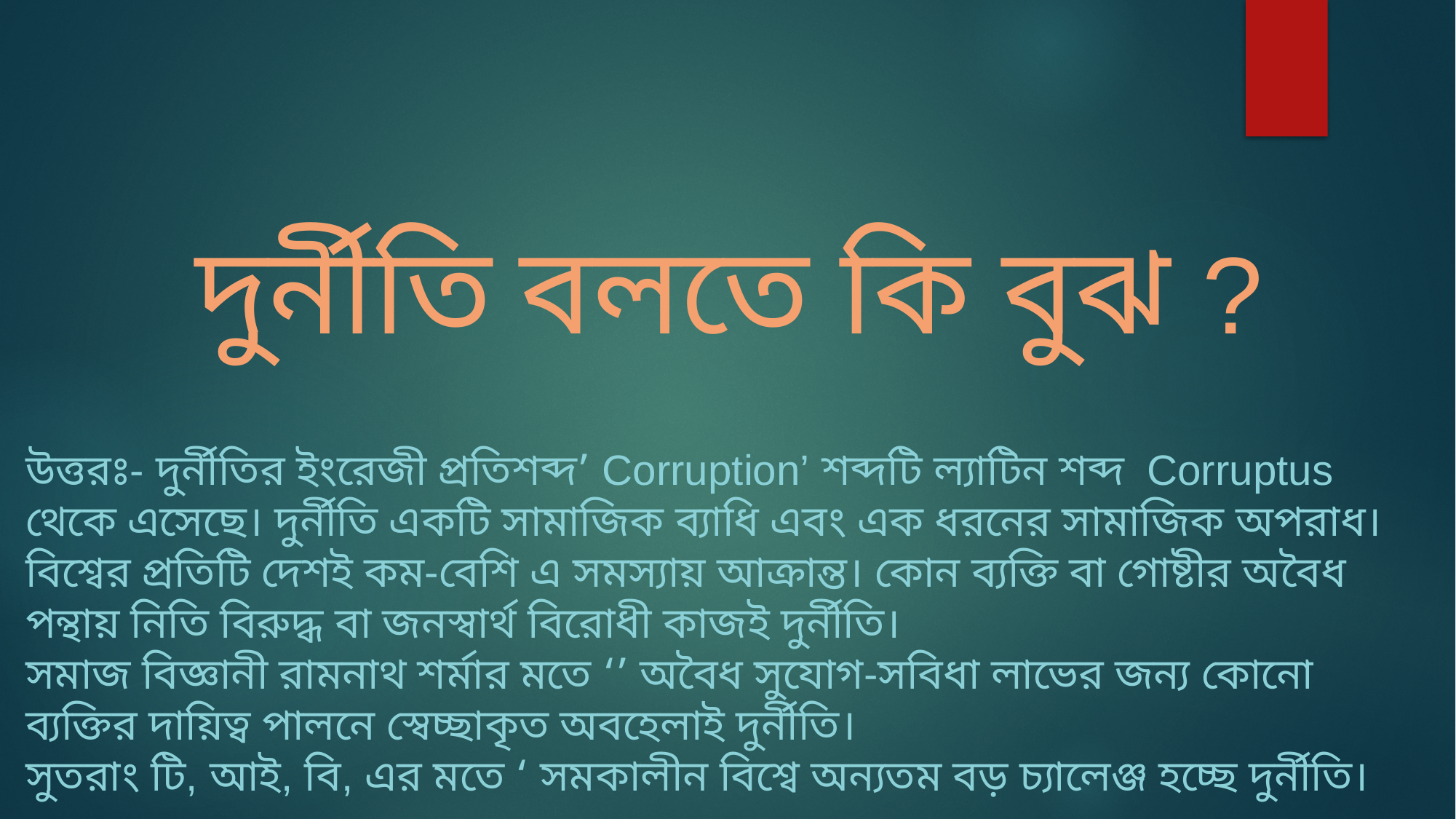

দুর্নীতি বলতে কি বুঝ ?
উত্তরঃ- দুর্নীতির ইংরেজী প্রতিশব্দ’ Corruption’ শব্দটি ল্যাটিন শব্দ  Corruptus থেকে এসেছে। দুর্নীতি একটি সামাজিক ব্যাধি এবং এক ধরনের সামাজিক অপরাধ। বিশ্বের প্রতিটি দেশই কম-বেশি এ সমস্যায় আক্রান্ত। কোন ব্যক্তি বা গোষ্টীর অবৈধ পন্থায় নিতি বিরুদ্ধ বা জনস্বার্থ বিরোধী কাজই দুর্নীতি।
সমাজ বিজ্ঞানী রামনাথ শর্মার মতে ‘’ অবৈধ সুযোগ-সবিধা লাভের জন্য কোনো ব্যক্তির দায়িত্ব পালনে স্বেচ্ছাকৃত অবহেলাই দুর্নীতি।
সুতরাং টি, আই, বি, এর মতে ‘ সমকালীন বিশ্বে অন্যতম বড় চ্যালেঞ্জ হচ্ছে দুর্নীতি।